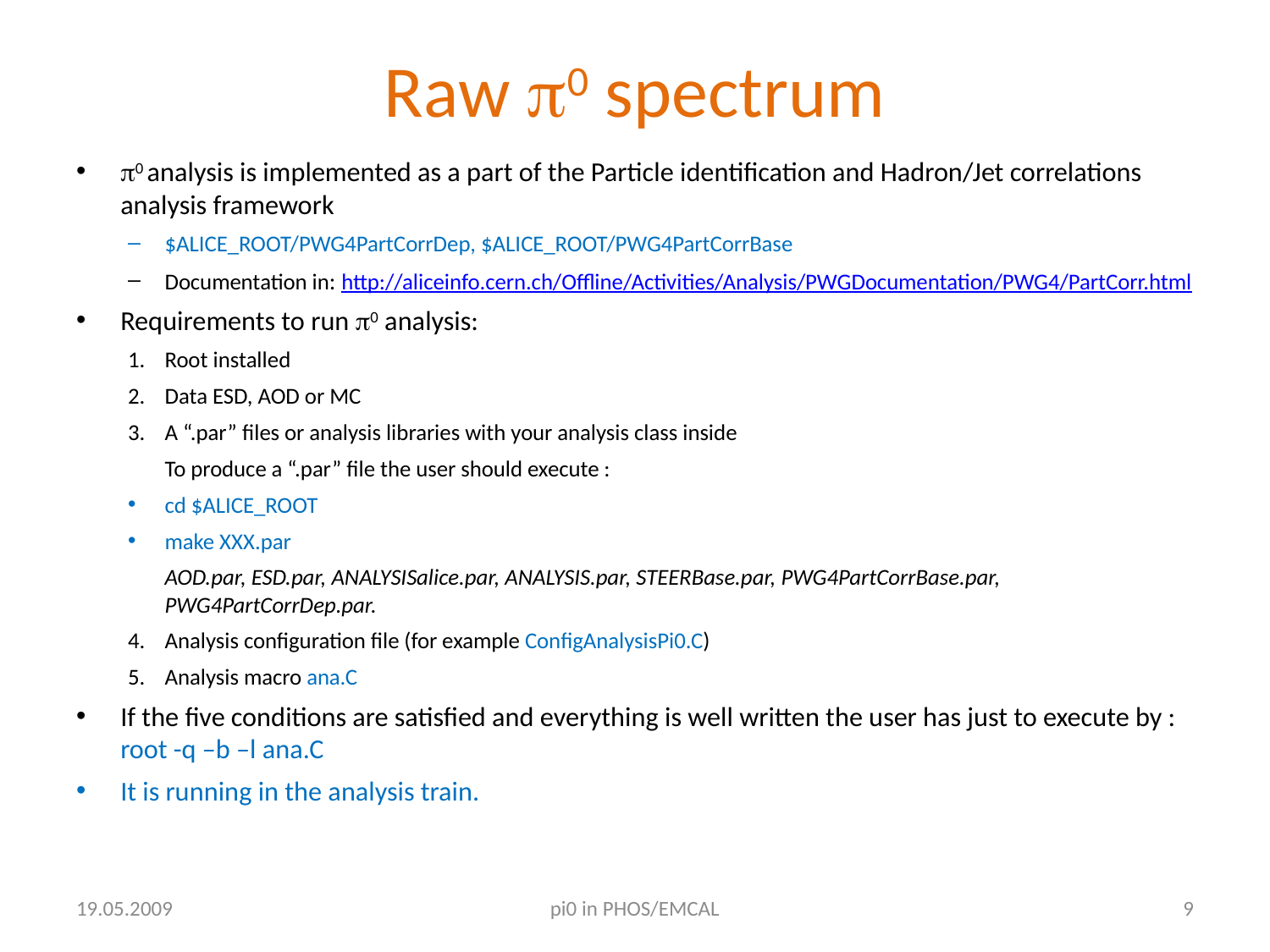

# Raw π0 spectrum
π0 analysis is implemented as a part of the Particle identification and Hadron/Jet correlations analysis framework
$ALICE_ROOT/PWG4PartCorrDep, $ALICE_ROOT/PWG4PartCorrBase
Documentation in: http://aliceinfo.cern.ch/Offline/Activities/Analysis/PWGDocumentation/PWG4/PartCorr.html
Requirements to run π0 analysis:
Root installed
Data ESD, AOD or MC
A “.par” files or analysis libraries with your analysis class inside
	To produce a “.par” file the user should execute :
cd $ALICE_ROOT
make XXX.par
	AOD.par, ESD.par, ANALYSISalice.par, ANALYSIS.par, STEERBase.par, PWG4PartCorrBase.par,  PWG4PartCorrDep.par.
Analysis configuration file (for example ConfigAnalysisPi0.C)
Analysis macro ana.C
If the five conditions are satisfied and everything is well written the user has just to execute by : root -q –b –l ana.C
It is running in the analysis train.

19.05.2009
pi0 in PHOS/EMCAL
9